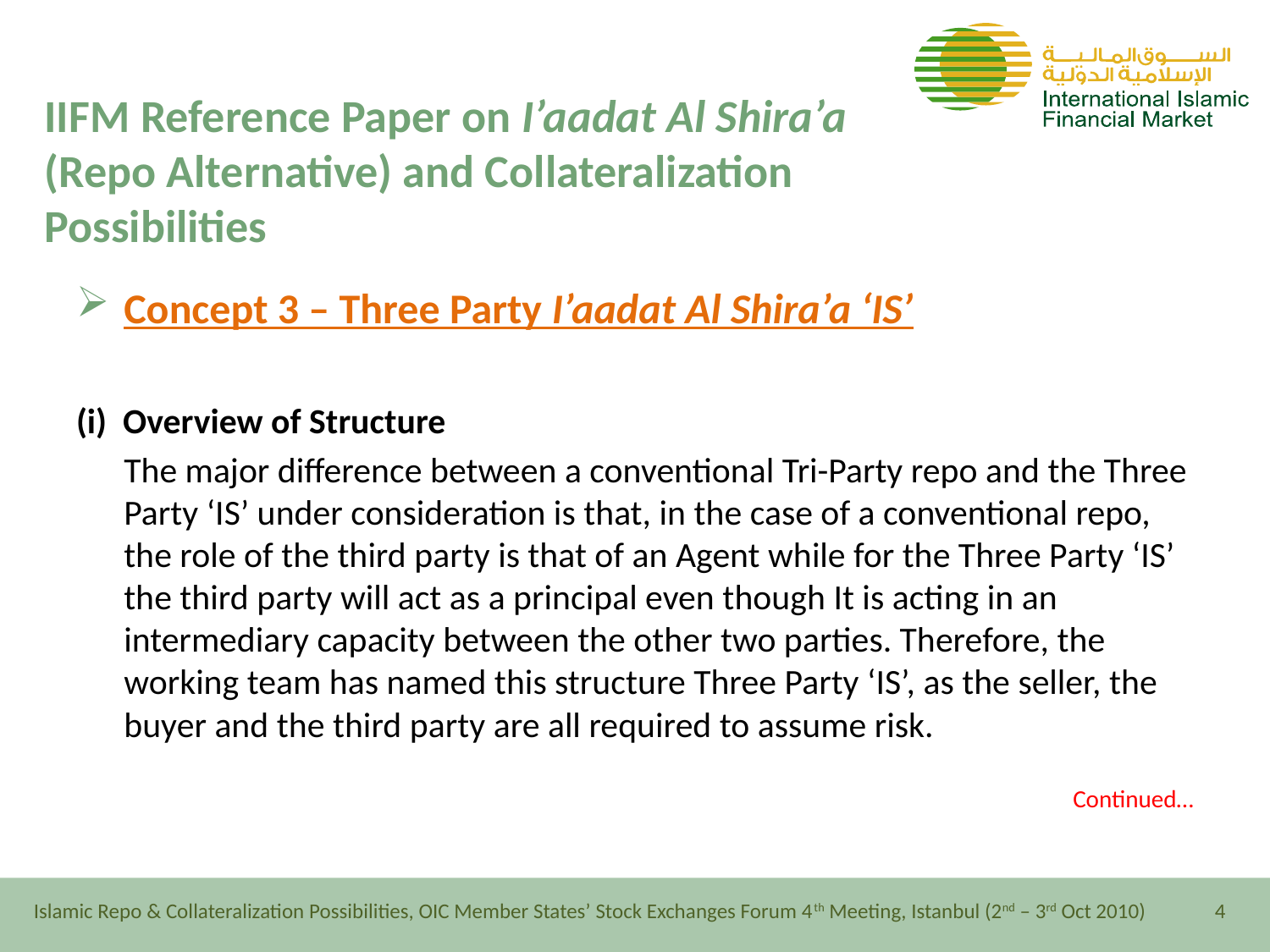

# IIFM Reference Paper on I’aadat Al Shira’a (Repo Alternative) and Collateralization Possibilities
Concept 3 – Three Party I’aadat Al Shira’a ‘IS’

(i)  Overview of Structure
	The major difference between a conventional Tri-Party repo and the Three Party ‘IS’ under consideration is that, in the case of a conventional repo, the role of the third party is that of an Agent while for the Three Party ‘IS’ the third party will act as a principal even though It is acting in an intermediary capacity between the other two parties. Therefore, the working team has named this structure Three Party ‘IS’, as the seller, the buyer and the third party are all required to assume risk.

Continued…

Islamic Repo & Collateralization Possibilities, OIC Member States’ Stock Exchanges Forum 4th Meeting, Istanbul (2nd – 3rd Oct 2010)

4